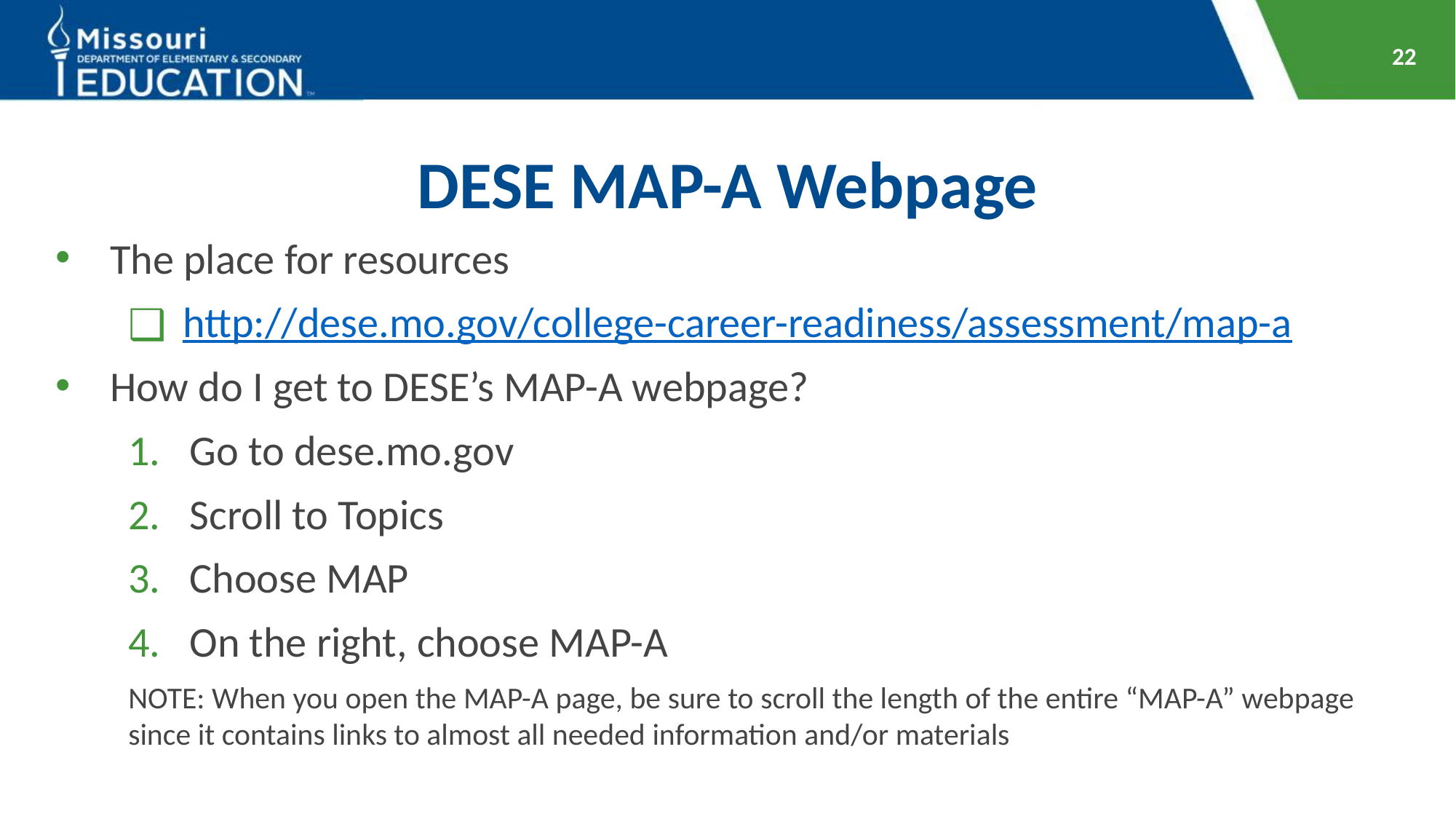

22
# DESE MAP-A Webpage
The place for resources
http://dese.mo.gov/college-career-readiness/assessment/map-a
How do I get to DESE’s MAP-A webpage?
Go to dese.mo.gov
Scroll to Topics
Choose MAP
On the right, choose MAP-A
NOTE: When you open the MAP-A page, be sure to scroll the length of the entire “MAP-A” webpage since it contains links to almost all needed information and/or materials